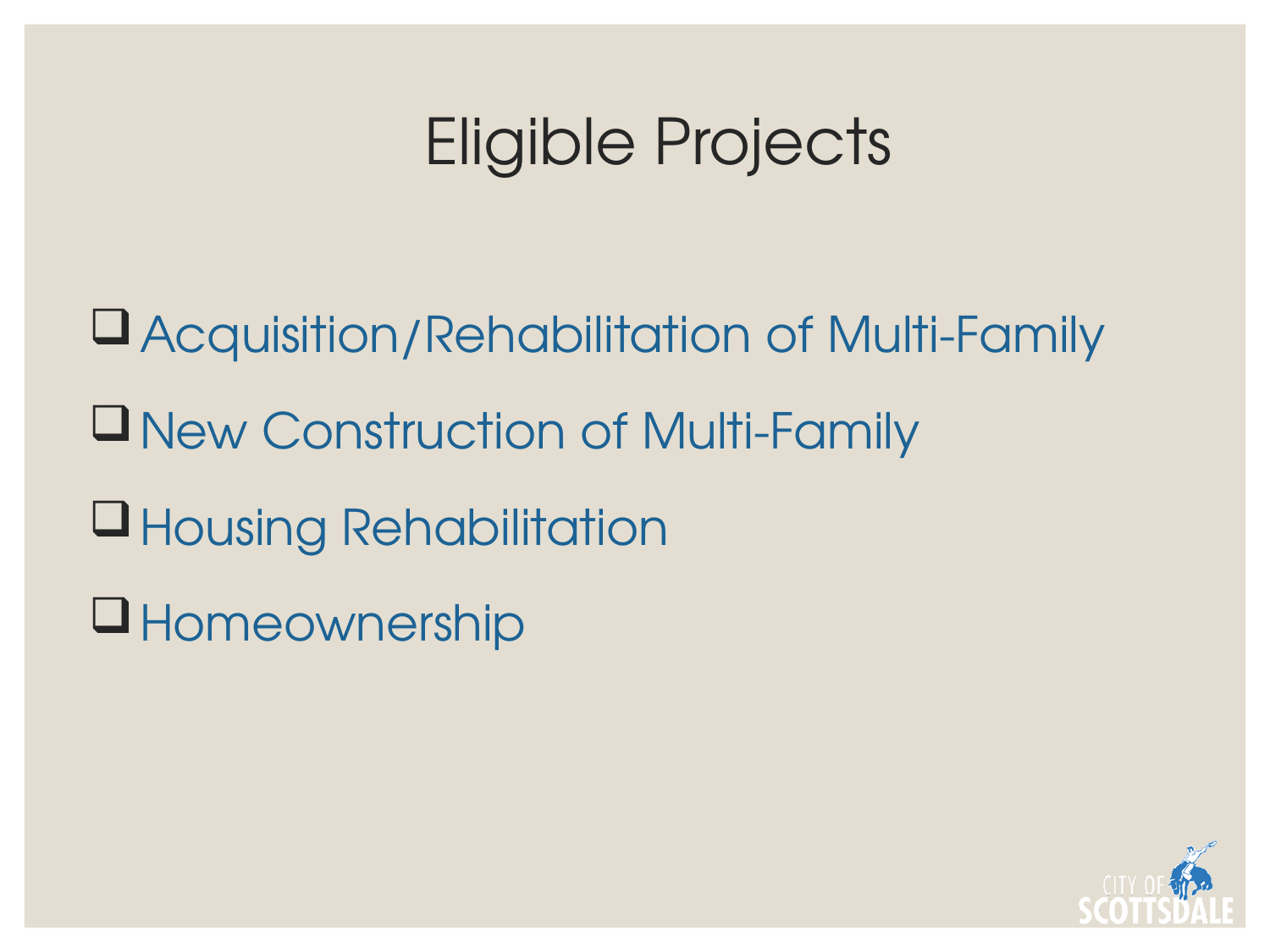

# Eligible Projects

Acquisition/Rehabilitation of Multi-Family
New Construction of Multi-Family
Housing Rehabilitation
Homeownership